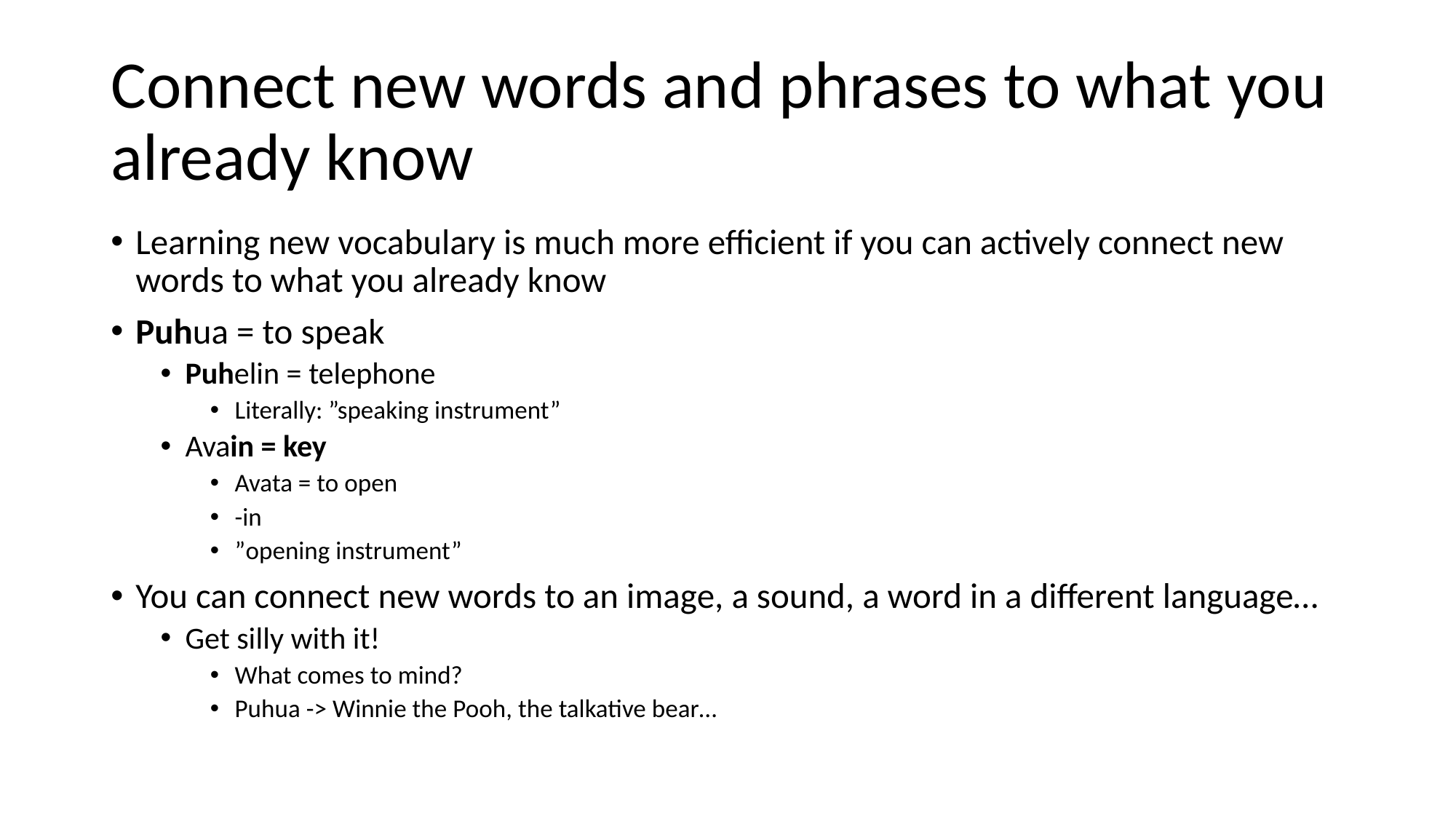

# Connect new words and phrases to what you already know
Learning new vocabulary is much more efficient if you can actively connect new words to what you already know
Puhua = to speak
Puhelin = telephone
Literally: ”speaking instrument”
Avain = key
Avata = to open
-in
”opening instrument”
You can connect new words to an image, a sound, a word in a different language…
Get silly with it!
What comes to mind?
Puhua -> Winnie the Pooh, the talkative bear…